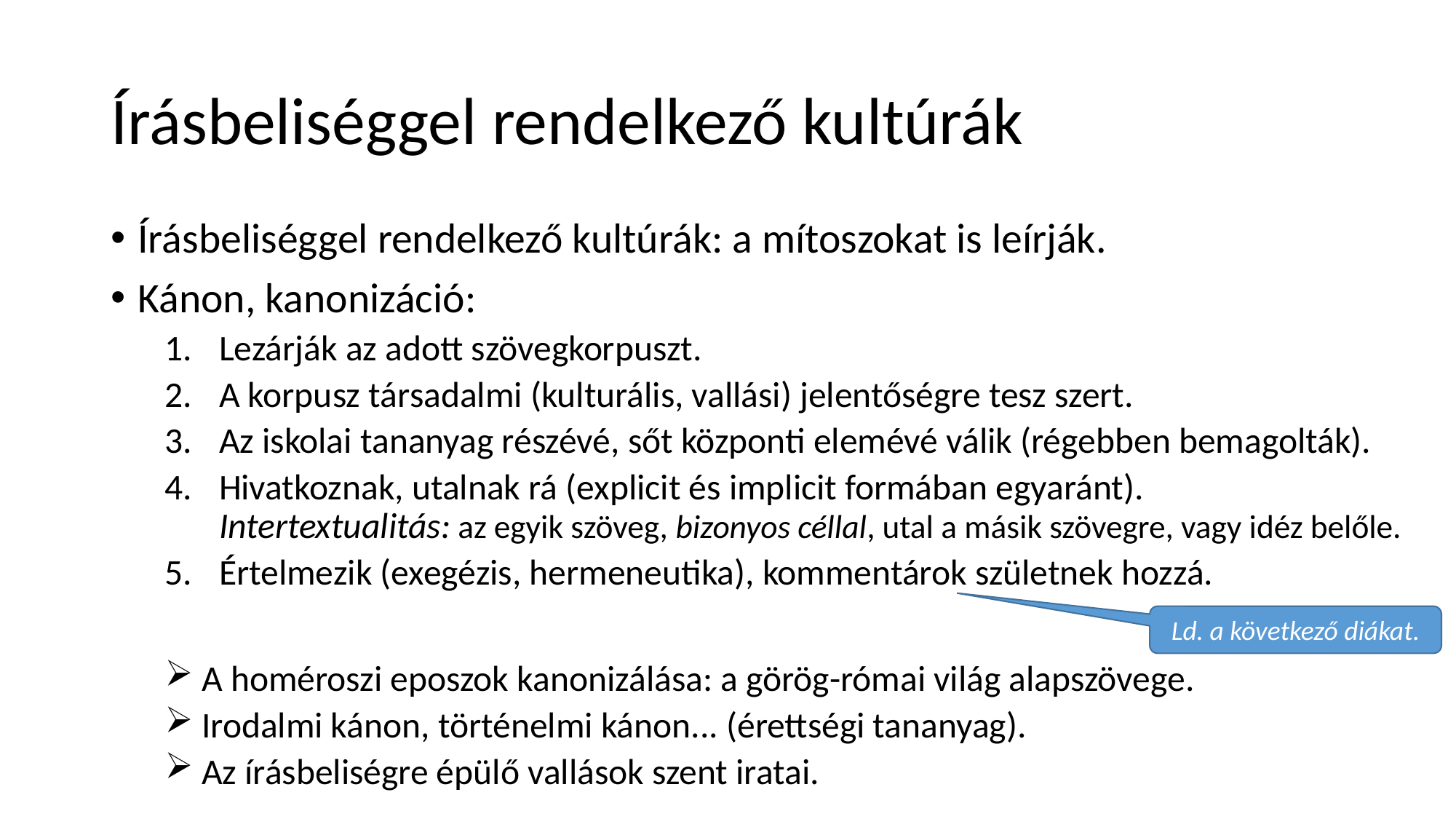

# Írásbeliséggel rendelkező kultúrák
Írásbeliséggel rendelkező kultúrák: a mítoszokat is leírják.
Kánon, kanonizáció:
Lezárják az adott szövegkorpuszt.
A korpusz társadalmi (kulturális, vallási) jelentőségre tesz szert.
Az iskolai tananyag részévé, sőt központi elemévé válik (régebben bemagolták).
Hivatkoznak, utalnak rá (explicit és implicit formában egyaránt).
Intertextualitás: az egyik szöveg, bizonyos céllal, utal a másik szövegre, vagy idéz belőle.
Értelmezik (exegézis, hermeneutika), kommentárok születnek hozzá.

 A homéroszi eposzok kanonizálása: a görög-római világ alapszövege.
 Irodalmi kánon, történelmi kánon... (érettségi tananyag).
 Az írásbeliségre épülő vallások szent iratai.
Ld. a következő diákat.